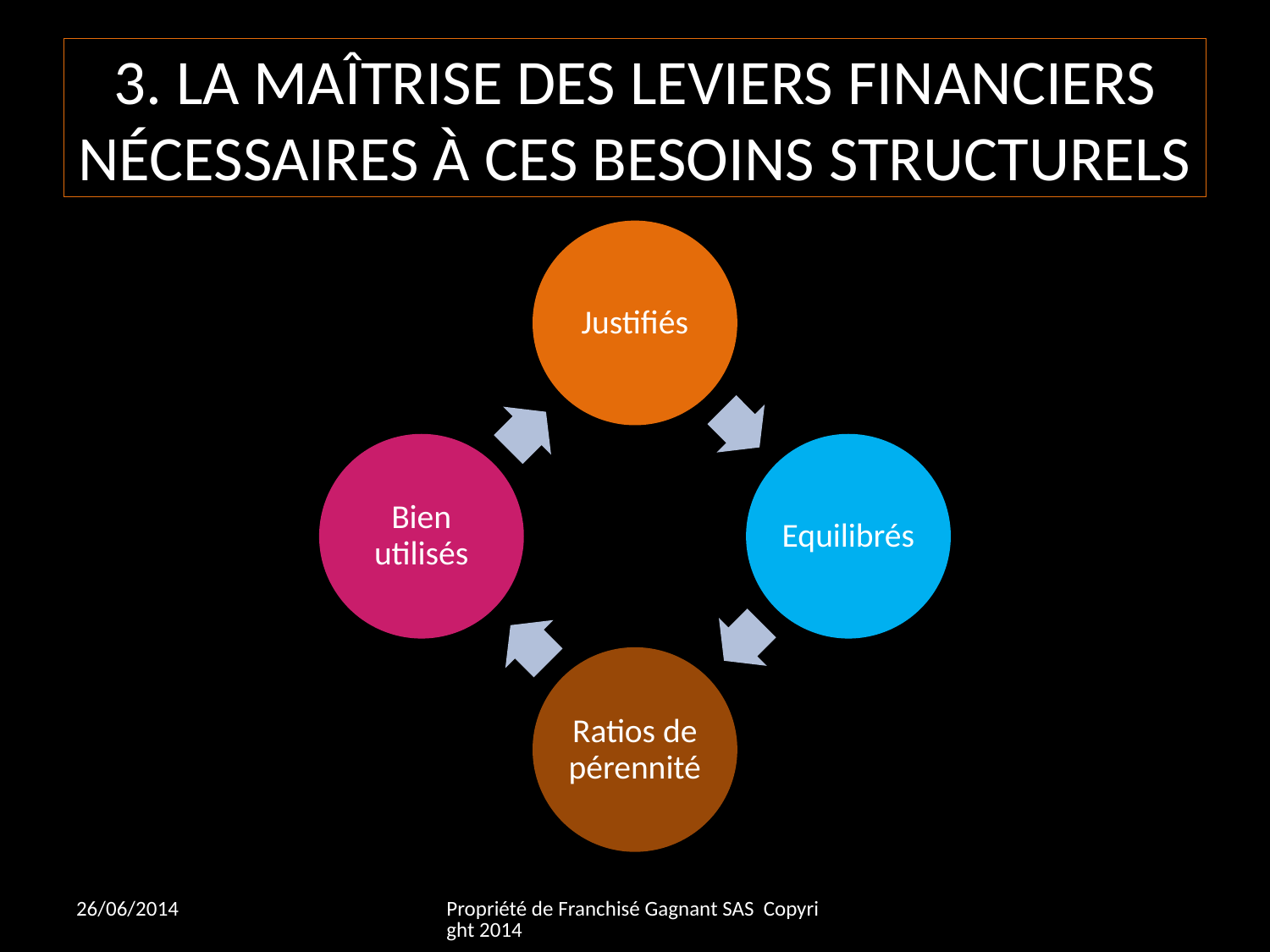

# 3. La maîtrise des leviers financiers nécessaires à ces besoins structurels
Justifiés

Equilibrés

Ratios de pérennité

Bien utilisés

26/06/2014
Propriété de Franchisé Gagnant SAS  Copyright 2014